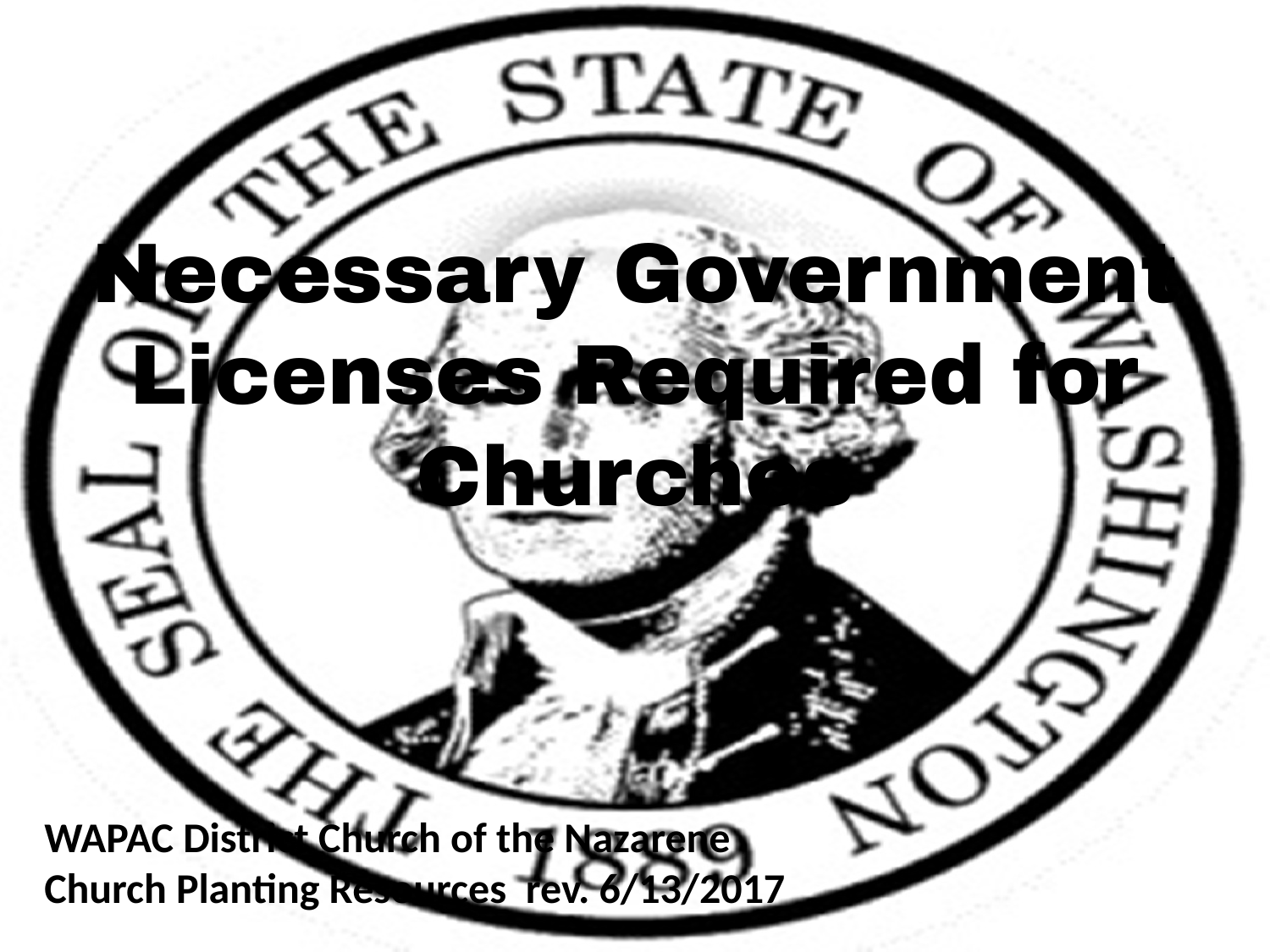

Necessary Government Licenses Required for Churches
WAPAC District Church of the Nazarene
Church Planting Resources  rev. 6/13/2017